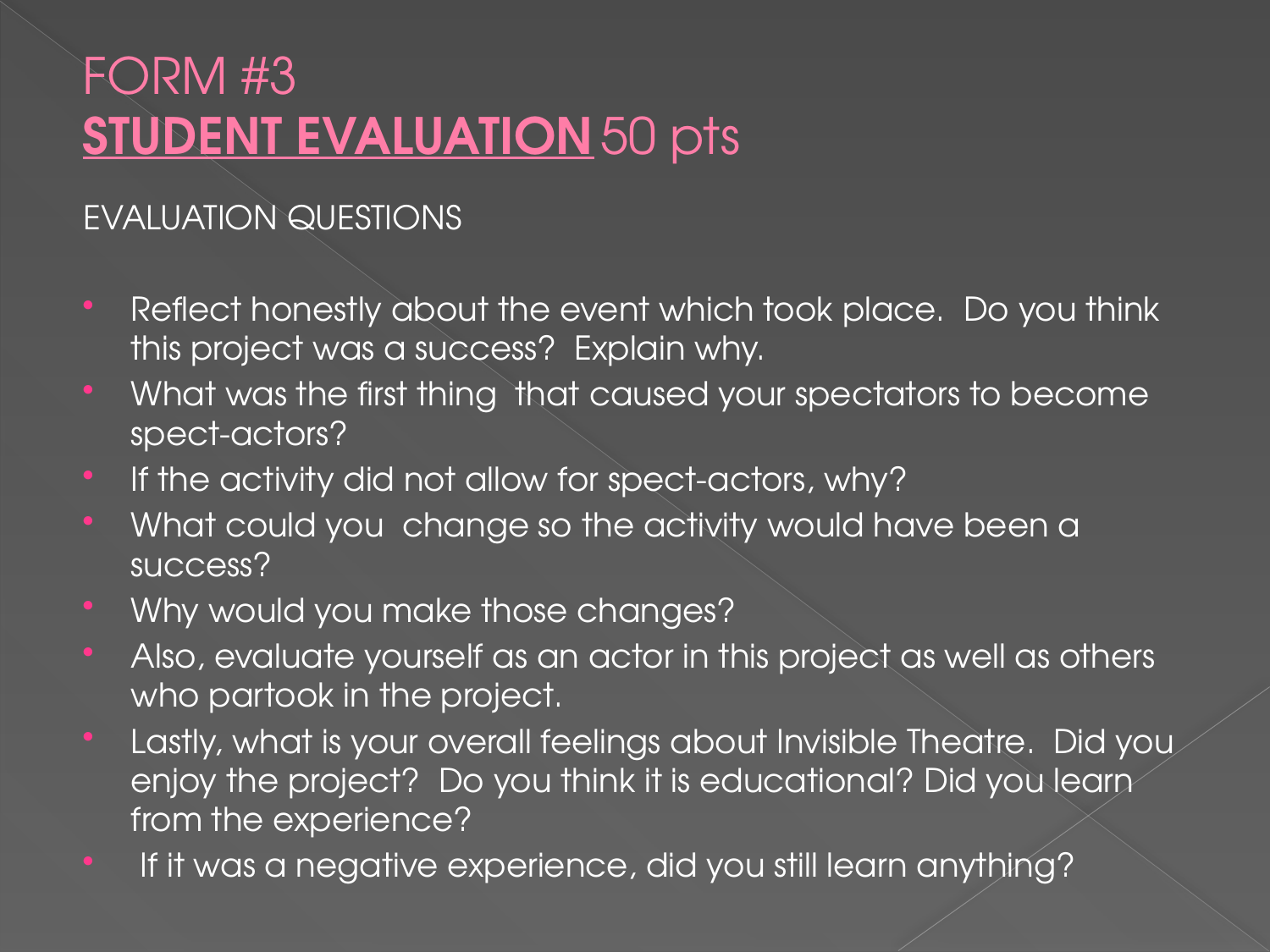

# FORM #3 STUDENT EVALUATION	50 pts
EVALUATION QUESTIONS

Reflect honestly about the event which took place.  Do you think this project was a success?  Explain why.
What was the first thing  that caused your spectators to become spect-actors?
If the activity did not allow for spect-actors, why?
What could you  change so the activity would have been a success?
Why would you make those changes?
Also, evaluate yourself as an actor in this project as well as others who partook in the project.
Lastly, what is your overall feelings about Invisible Theatre.  Did you enjoy the project?  Do you think it is educational? Did you learn from the experience?
 If it was a negative experience, did you still learn anything?